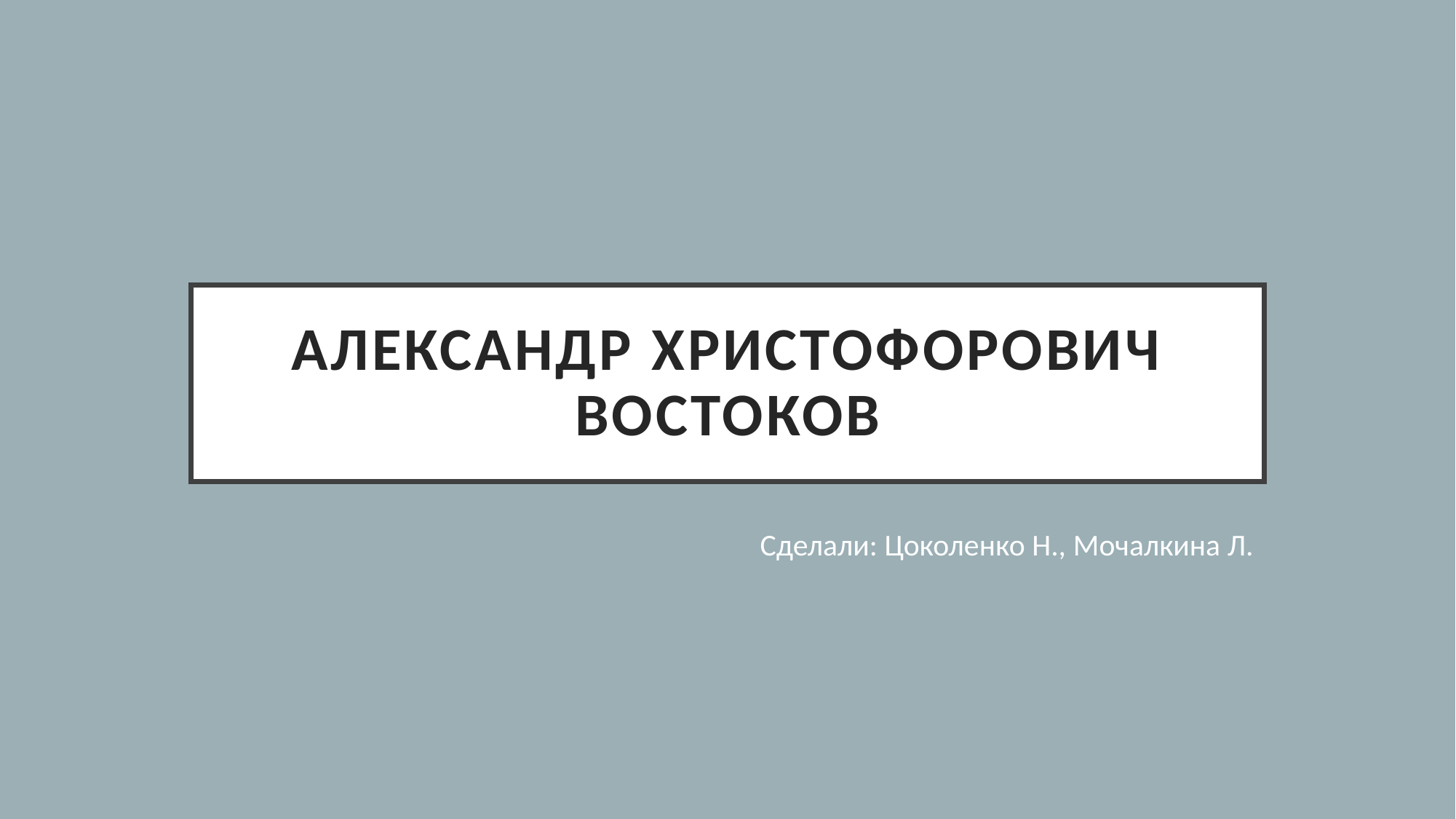

# Александр Христофорович Востоков
Сделали: Цоколенко Н., Мочалкина Л.